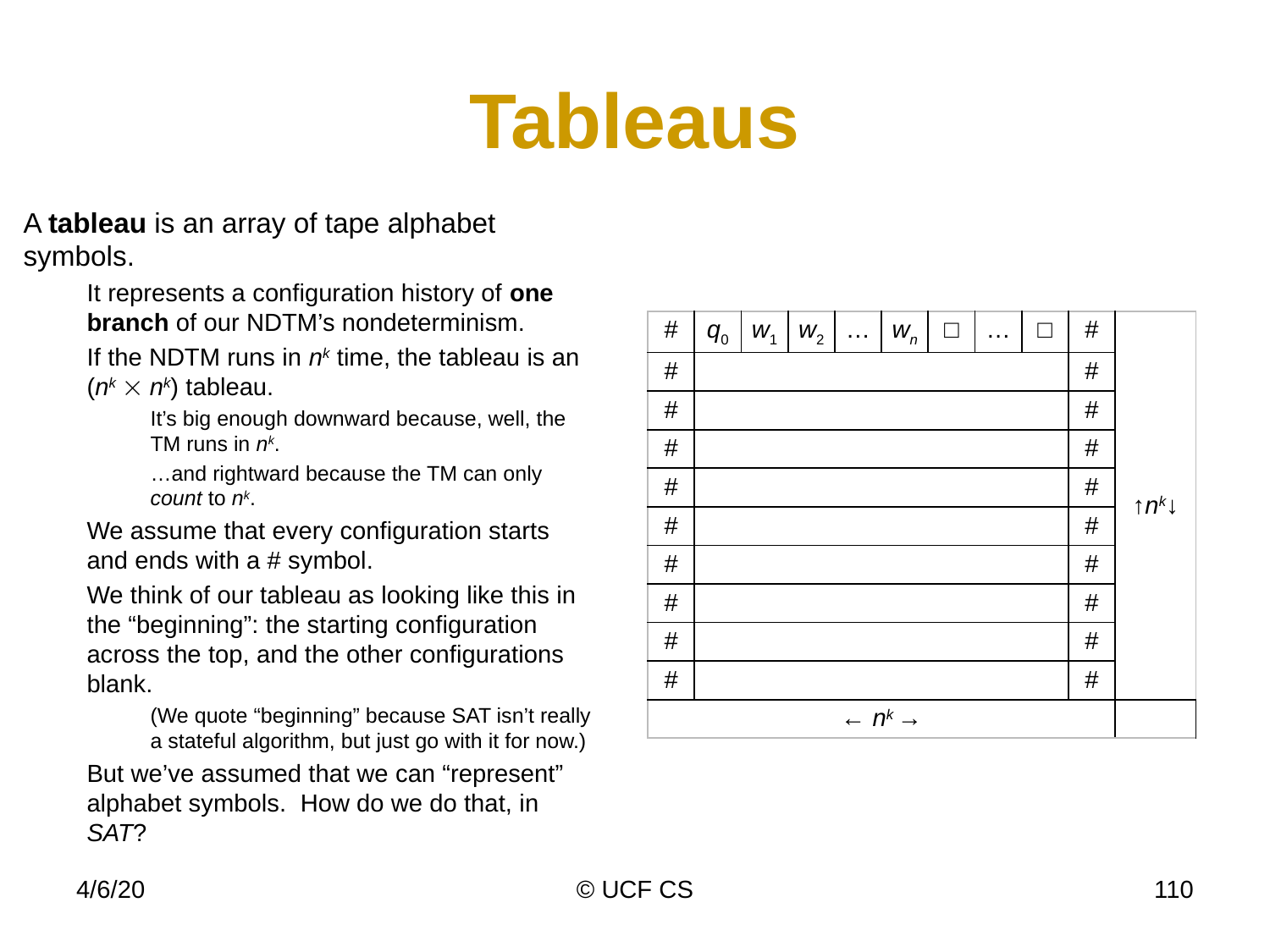

# Tableaus
A tableau is an array of tape alphabet symbols.
It represents a configuration history of one branch of our NDTM’s nondeterminism.
If the NDTM runs in nk time, the tableau is an
(nk × nk) tableau.
It’s big enough downward because, well, the TM runs in nk.
…and rightward because the TM can only count to nk.
We assume that every configuration starts and ends with a # symbol.
We think of our tableau as looking like this in the “beginning”: the starting configuration across the top, and the other configurations blank.
(We quote “beginning” because SAT isn’t really a stateful algorithm, but just go with it for now.)
But we’ve assumed that we can “represent” alphabet symbols.  How do we do that, in SAT?
| # | q0 | w1 | w2 | … | wn | □ | … | □ | # | ↑nk↓ |
| --- | --- | --- | --- | --- | --- | --- | --- | --- | --- | --- |
| # |  |  |  |  |  |  |  |  | # |  |
| # |  |  |  |  |  |  |  |  | # |  |
| # |  |  |  |  |  |  |  |  | # |  |
| # |  |  |  |  |  |  |  |  | # |  |
| # |  |  |  |  |  |  |  |  | # |  |
| # |  |  |  |  |  |  |  |  | # |  |
| # |  |  |  |  |  |  |  |  | # |  |
| # |  |  |  |  |  |  |  |  | # |  |
| # |  |  |  |  |  |  |  |  | # |  |
| ← nk → |  |  |  |  |  |  |  |  |  |  |
4/6/20
© UCF CS
110